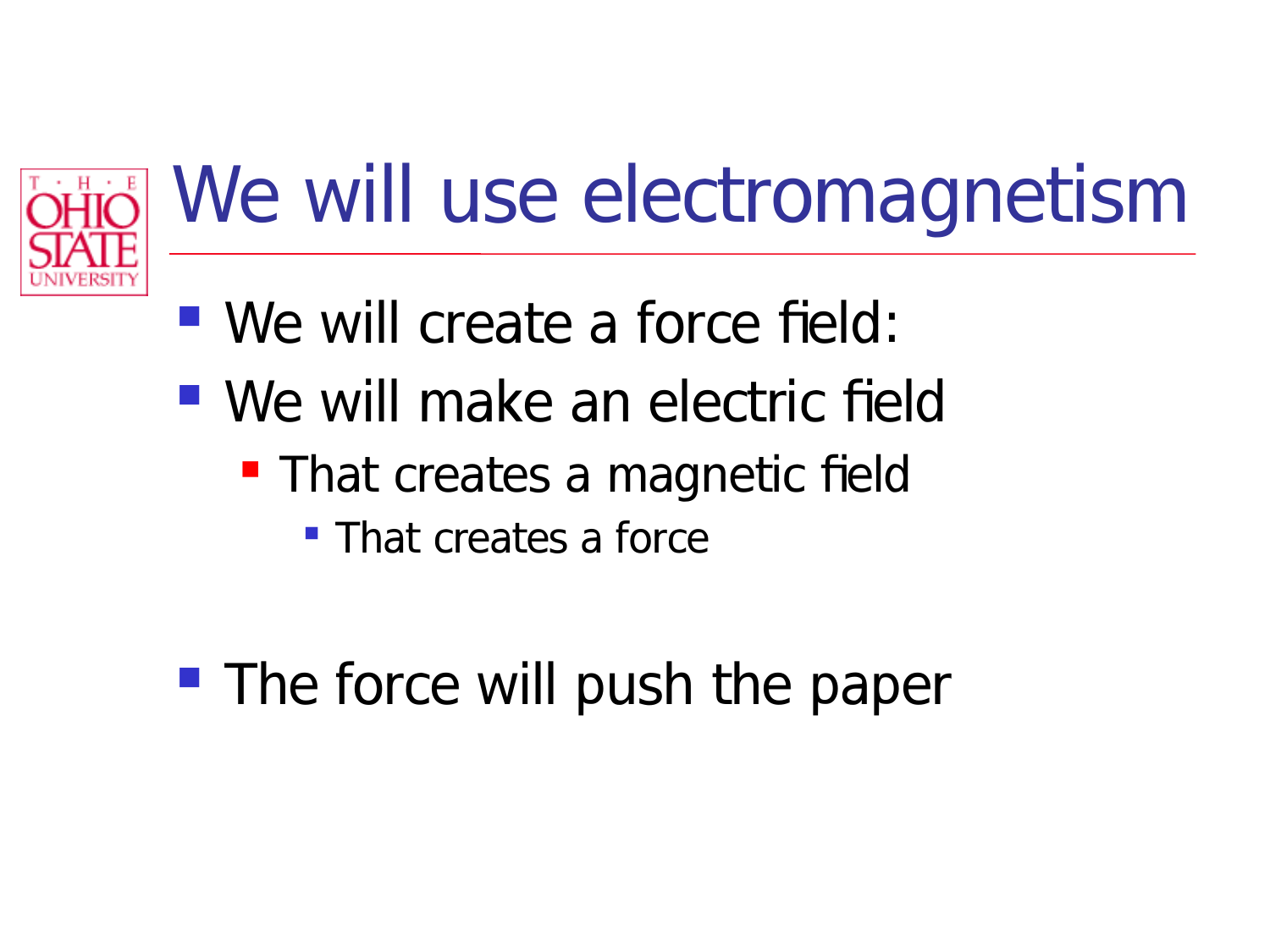

# We will use electromagnetism
We will create a force field:
We will make an electric field
That creates a magnetic field
That creates a force

The force will push the paper